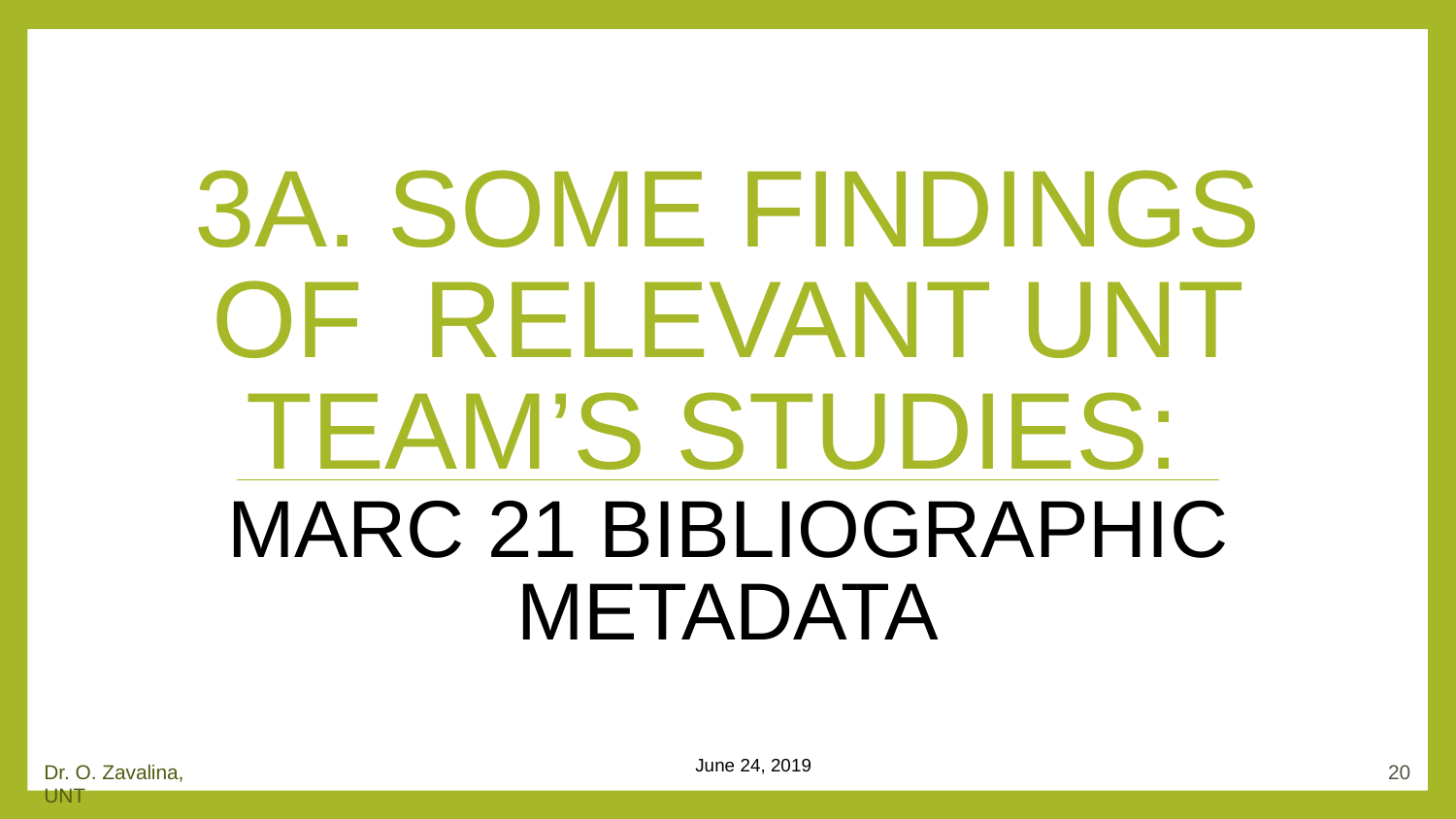

# 3A. Some Findings of  ReleVANT UNT team’s studies: MARC 21 bibliographic metadata
June 24, 2019
20
Dr. O. Zavalina, UNT